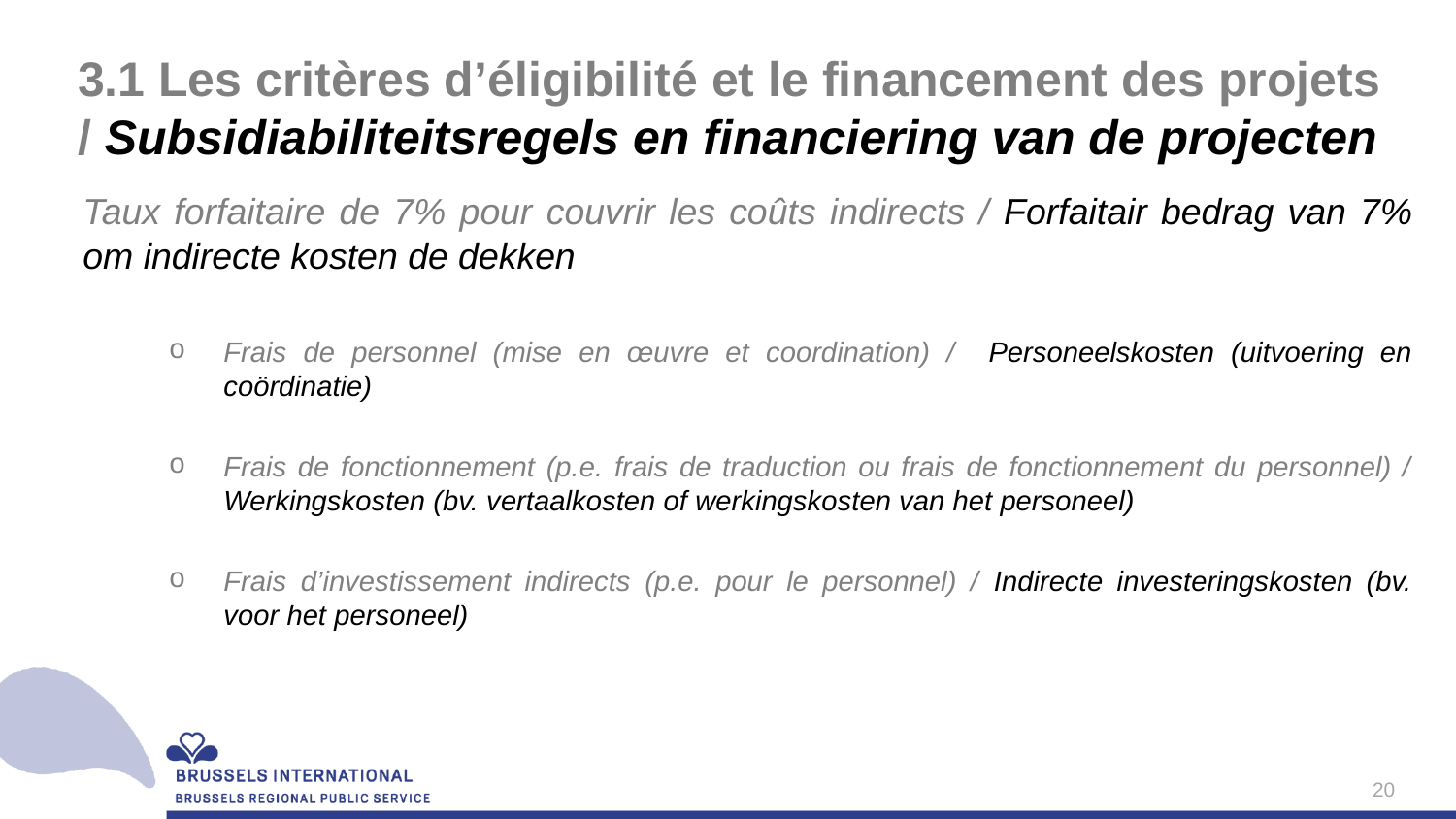

# 3.1 Les critères d’éligibilité et le financement des projets / Subsidiabiliteitsregels en financiering van de projecten
Taux forfaitaire de 7% pour couvrir les coûts indirects / Forfaitair bedrag van 7% om indirecte kosten de dekken

Frais de personnel (mise en œuvre et coordination) /  Personeelskosten (uitvoering en coördinatie)

Frais de fonctionnement (p.e. frais de traduction ou frais de fonctionnement du personnel) / Werkingskosten (bv. vertaalkosten of werkingskosten van het personeel)

Frais d’investissement indirects (p.e. pour le personnel) / Indirecte investeringskosten (bv. voor het personeel)